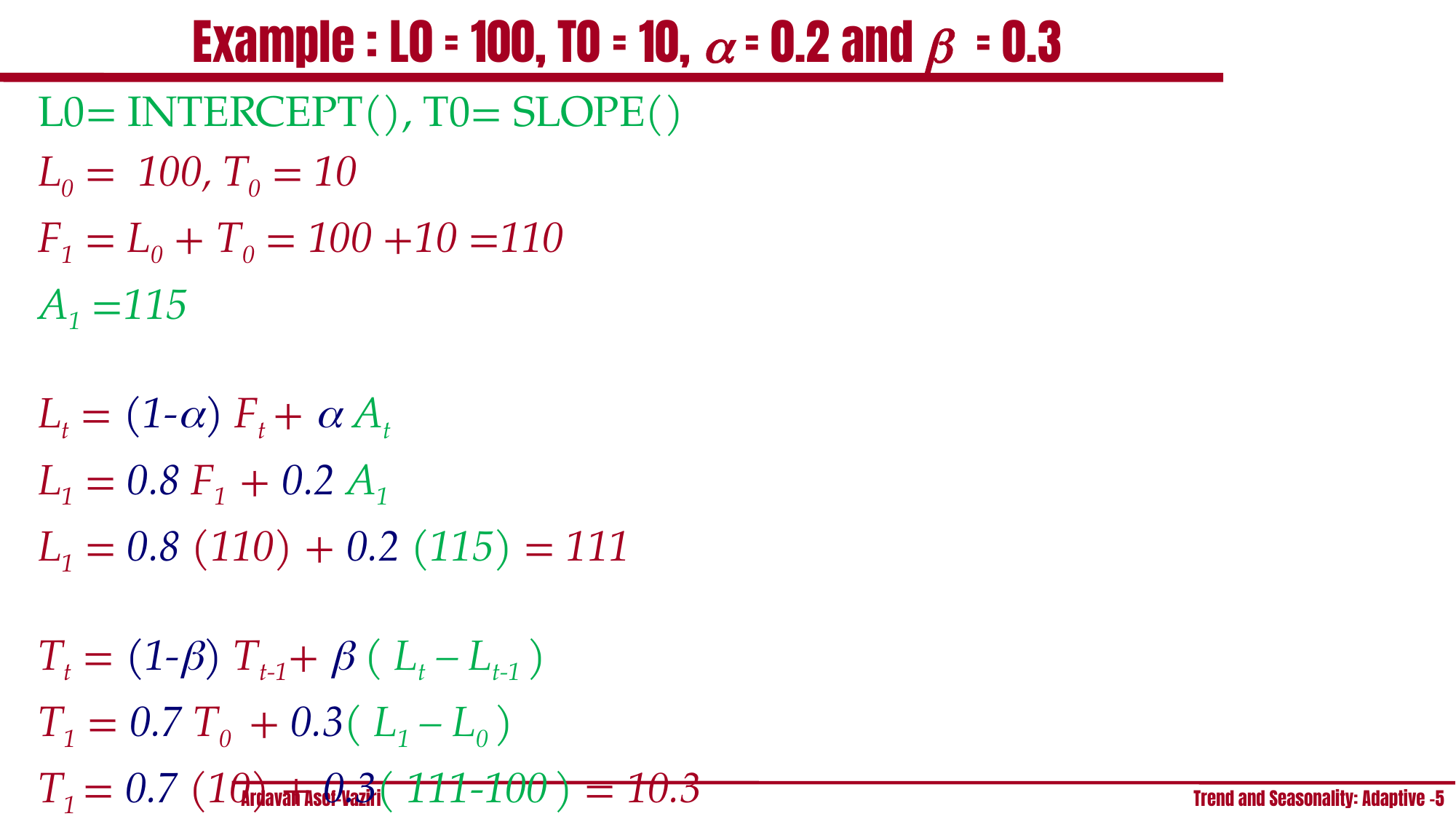

# Example : L0 = 100, T0 = 10, α = 0.2 and β = 0.3
L0= INTERCEPT(), T0= SLOPE()
L0 =  100, T0 = 10
F1 = L0 + T0 = 100 +10 =110
A1 =115

Lt = (1-α) Ft + α At
L1 = 0.8 F1  + 0.2 A1
L1 = 0.8 (110) + 0.2 (115) = 111

Tt = (1-β) Tt-1+ β ( Lt – Lt-1 )
T1 = 0.7 T0  + 0.3( L1 – L0 )
T1 = 0.7 (10) + 0.3( 111-100 ) = 10.3

Trend and Seasonality: Adaptive -5